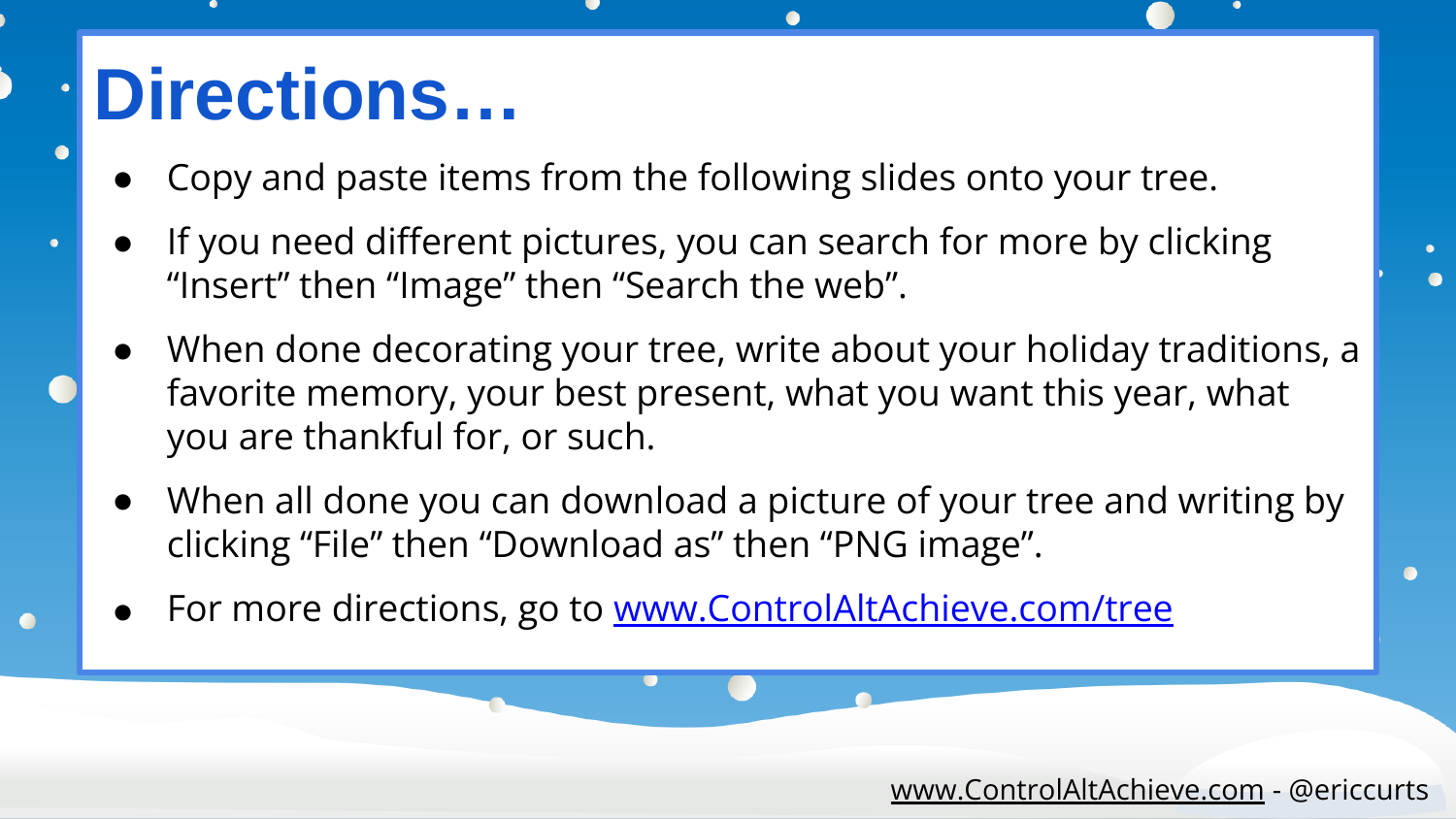

Directions…
Copy and paste items from the following slides onto your tree.
If you need different pictures, you can search for more by clicking “Insert” then “Image” then “Search the web”.
When done decorating your tree, write about your holiday traditions, a favorite memory, your best present, what you want this year, what you are thankful for, or such.
When all done you can download a picture of your tree and writing by clicking “File” then “Download as” then “PNG image”.
For more directions, go to www.ControlAltAchieve.com/tree
www.ControlAltAchieve.com - @ericcurts